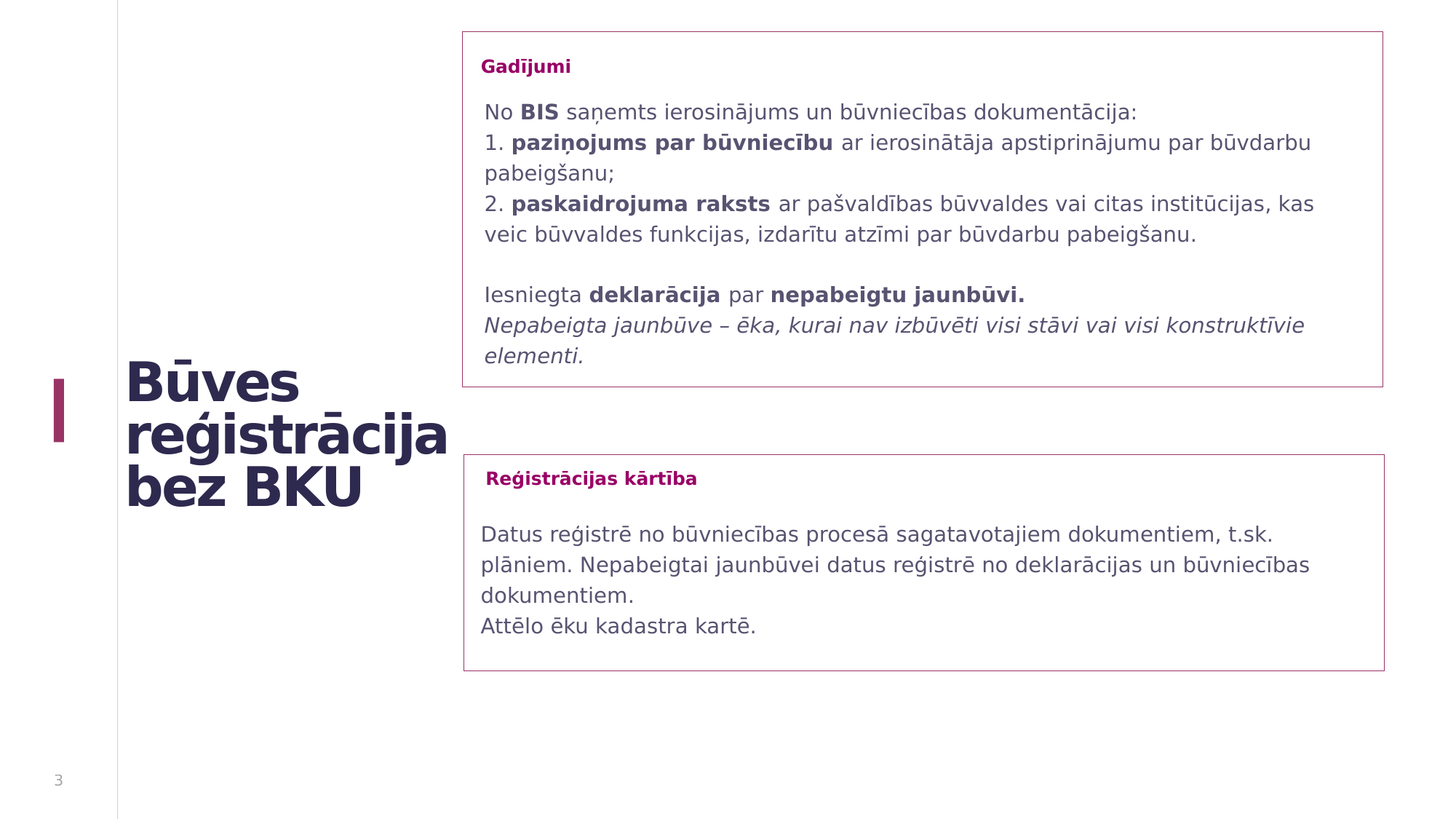

Gadījumi
No BIS saņemts ierosinājums un būvniecības dokumentācija:
1. paziņojums par būvniecību ar ierosinātāja apstiprinājumu par būvdarbu pabeigšanu;
2. paskaidrojuma raksts ar pašvaldības būvvaldes vai citas institūcijas, kas veic būvvaldes funkcijas, izdarītu atzīmi par būvdarbu pabeigšanu.

Iesniegta deklarācija par nepabeigtu jaunbūvi.
Nepabeigta jaunbūve – ēka, kurai nav izbūvēti visi stāvi vai visi konstruktīvie elementi.
# Būves reģistrācija bez BKU

Reģistrācijas kārtība
Datus reģistrē no būvniecības procesā sagatavotajiem dokumentiem, t.sk. plāniem. Nepabeigtai jaunbūvei datus reģistrē no deklarācijas un būvniecības dokumentiem.
Attēlo ēku kadastra kartē.

3